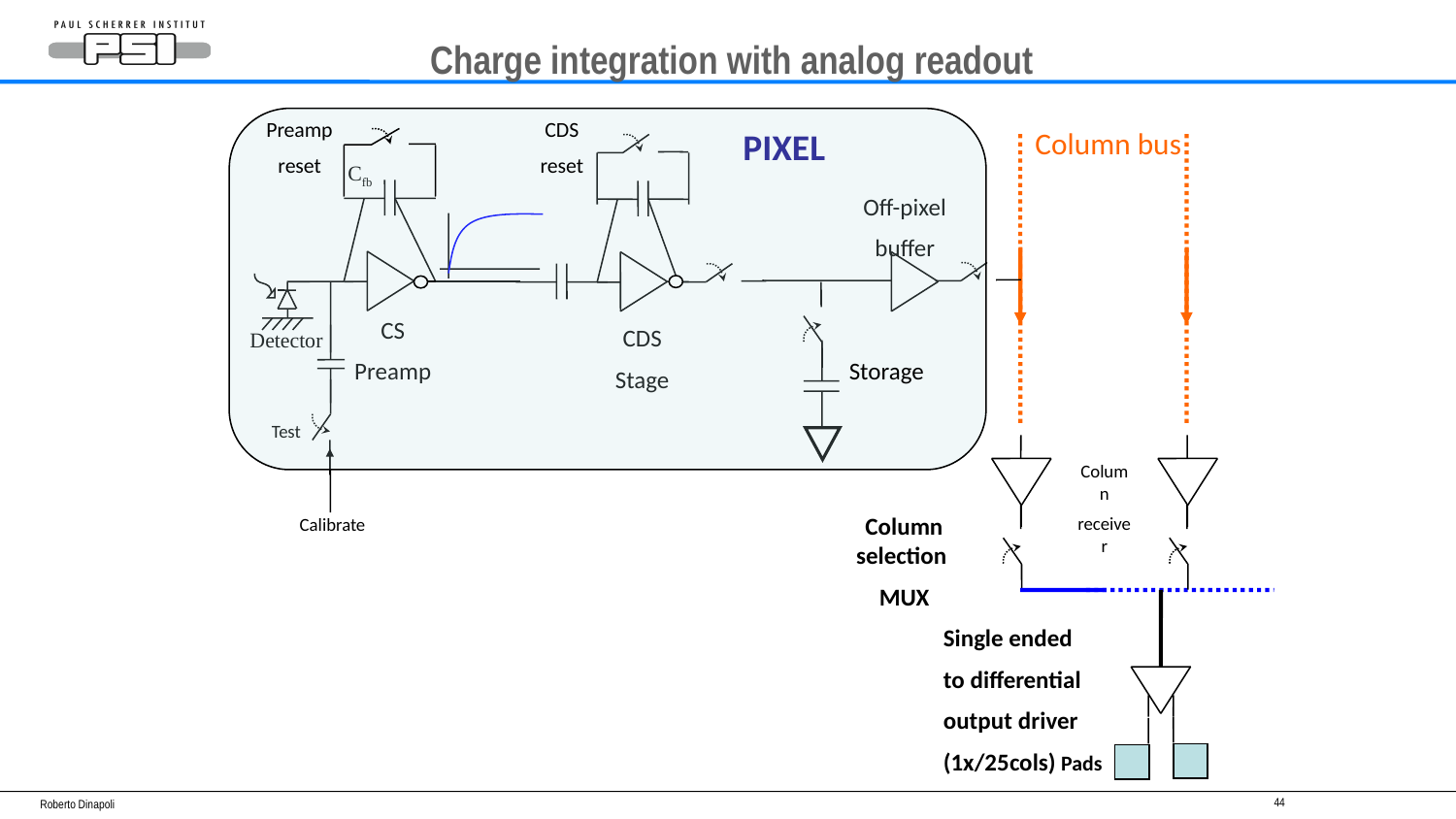

# Charge integration with analog readout
Preamp
reset
CDS
reset

PIXEL
Column bus

Cfb

Off-pixel
buffer

CS
Preamp
CDS
Stage

Detector

Storage

Test

Column
receiver

Column selection
MUX
Calibrate

Single ended
to differential
output driver
(1x/25cols)

Pads

44
Roberto Dinapoli